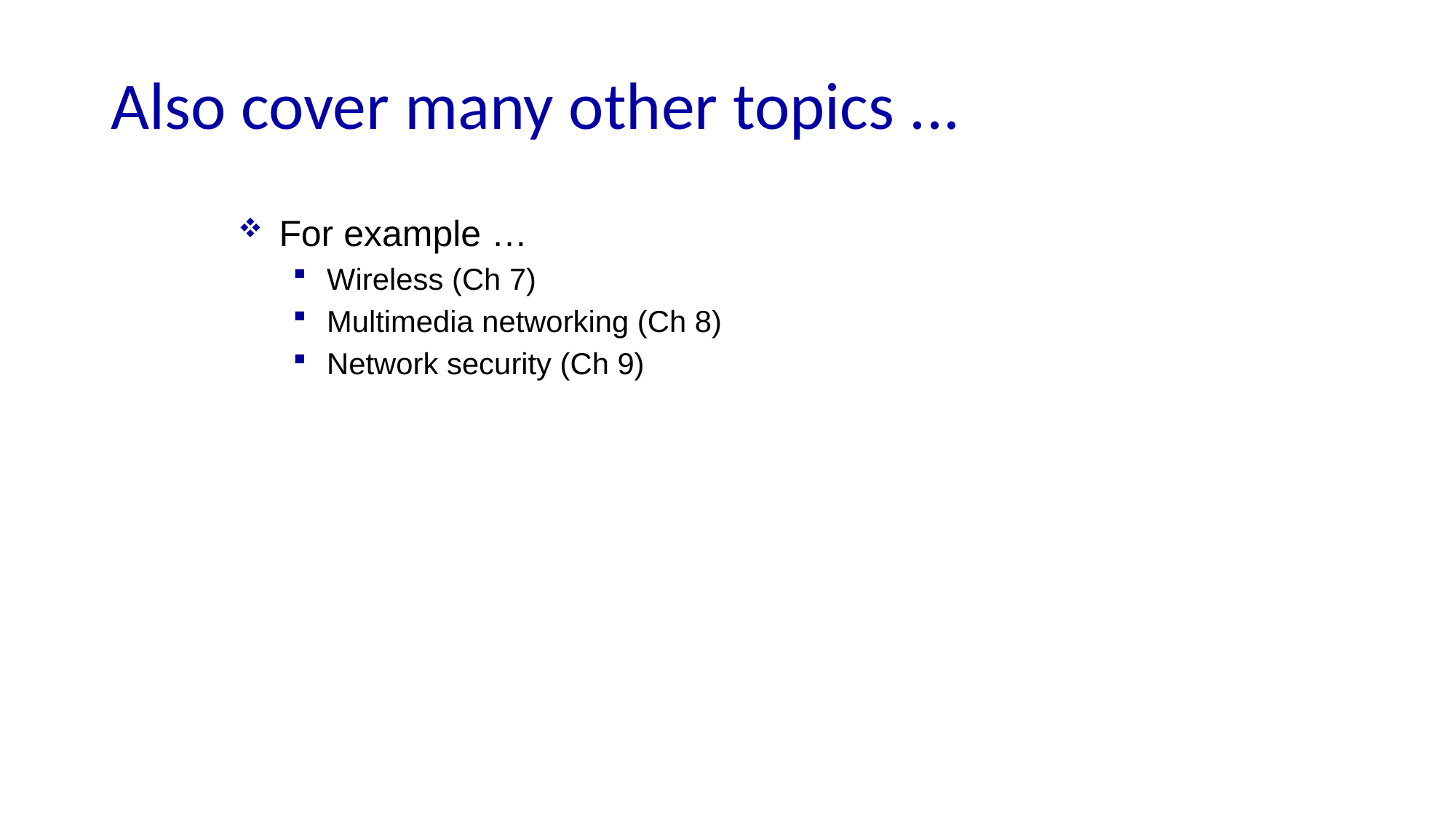

# Also cover many other topics ...
For example …
Wireless (Ch 7)
Multimedia networking (Ch 8)
Network security (Ch 9)